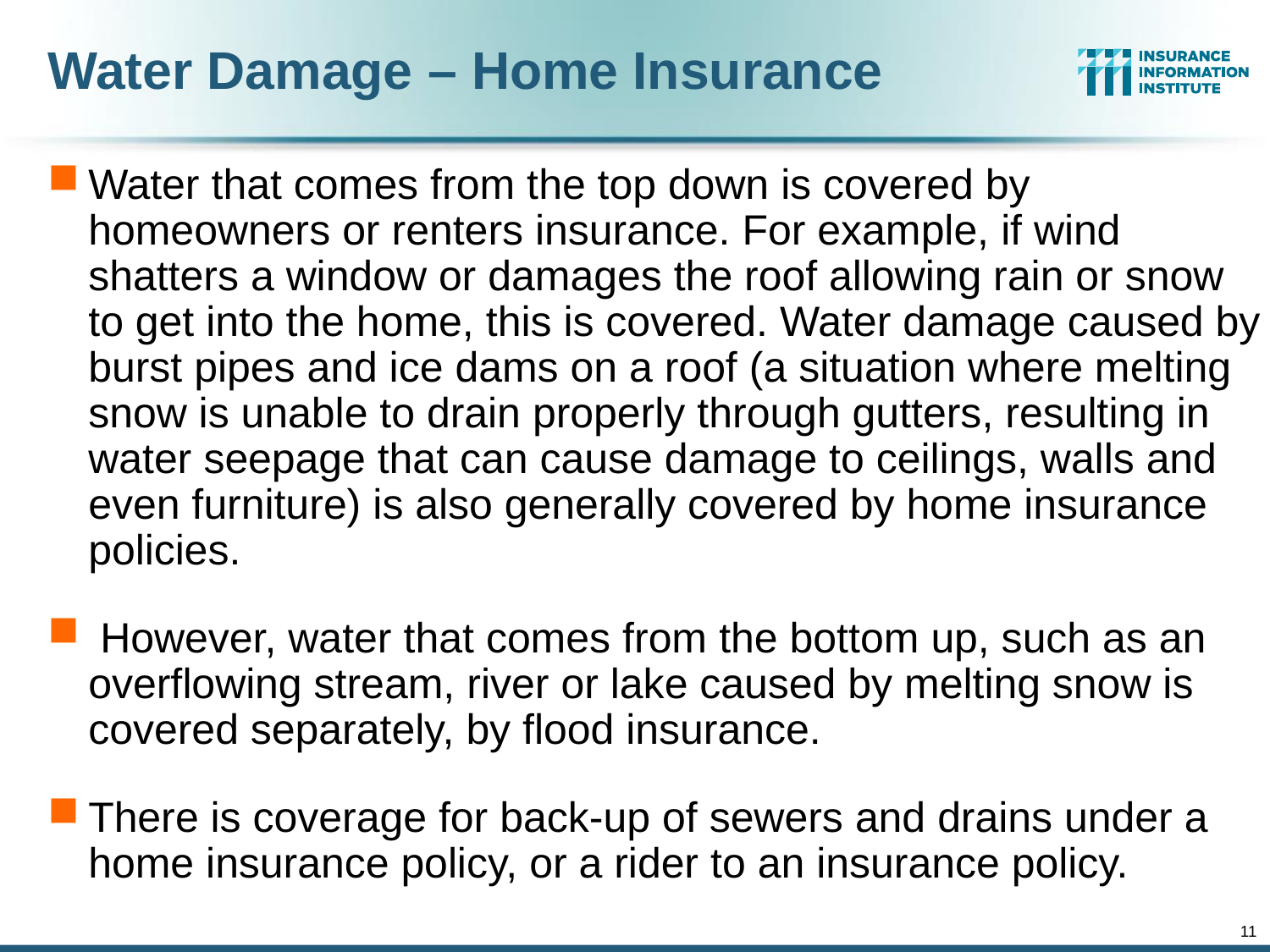

# Water Damage – Home Insurance
Water that comes from the top down is covered by homeowners or renters insurance. For example, if wind shatters a window or damages the roof allowing rain or snow to get into the home, this is covered. Water damage caused by burst pipes and ice dams on a roof (a situation where melting snow is unable to drain properly through gutters, resulting in water seepage that can cause damage to ceilings, walls and even furniture) is also generally covered by home insurance policies.
 However, water that comes from the bottom up, such as an overflowing stream, river or lake caused by melting snow is covered separately, by flood insurance.
There is coverage for back-up of sewers and drains under a home insurance policy, or a rider to an insurance policy.

11
12/01/09 - 9pm
eSlide – P6466 – The Financial Crisis and the Future of the P/C